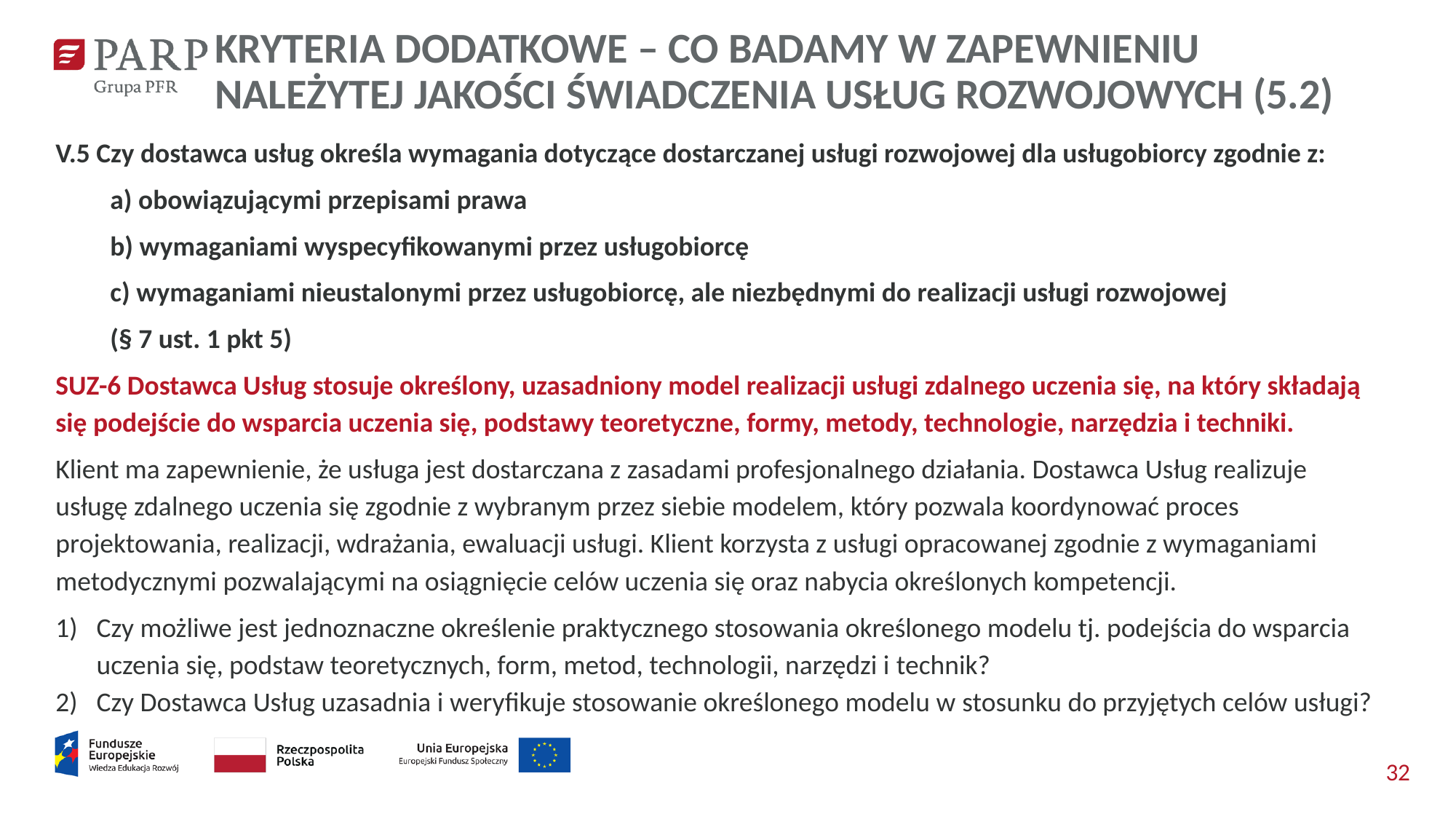

KRYTERIA DODATKOWE – CO BADAMY W ZAPEWNIENIU NALEŻYTEJ JAKOŚCI ŚWIADCZENIA USŁUG ROZWOJOWYCH (5.2)

V.5 Czy dostawca usług określa wymagania dotyczące dostarczanej usługi rozwojowej dla usługobiorcy zgodnie z:
a) obowiązującymi przepisami prawa
b) wymaganiami wyspecyfikowanymi przez usługobiorcę
c) wymaganiami nieustalonymi przez usługobiorcę, ale niezbędnymi do realizacji usługi rozwojowej
(§ 7 ust. 1 pkt 5)
SUZ-6 Dostawca Usług stosuje określony, uzasadniony model realizacji usługi zdalnego uczenia się, na który składają się podejście do wsparcia uczenia się, podstawy teoretyczne, formy, metody, technologie, narzędzia i techniki.
Klient ma zapewnienie, że usługa jest dostarczana z zasadami profesjonalnego działania. Dostawca Usług realizuje usługę zdalnego uczenia się zgodnie z wybranym przez siebie modelem, który pozwala koordynować proces projektowania, realizacji, wdrażania, ewaluacji usługi. Klient korzysta z usługi opracowanej zgodnie z wymaganiami metodycznymi pozwalającymi na osiągnięcie celów uczenia się oraz nabycia określonych kompetencji.
Czy możliwe jest jednoznaczne określenie praktycznego stosowania określonego modelu tj. podejścia do wsparcia uczenia się, podstaw teoretycznych, form, metod, technologii, narzędzi i technik?
Czy Dostawca Usług uzasadnia i weryfikuje stosowanie określonego modelu w stosunku do przyjętych celów usługi?